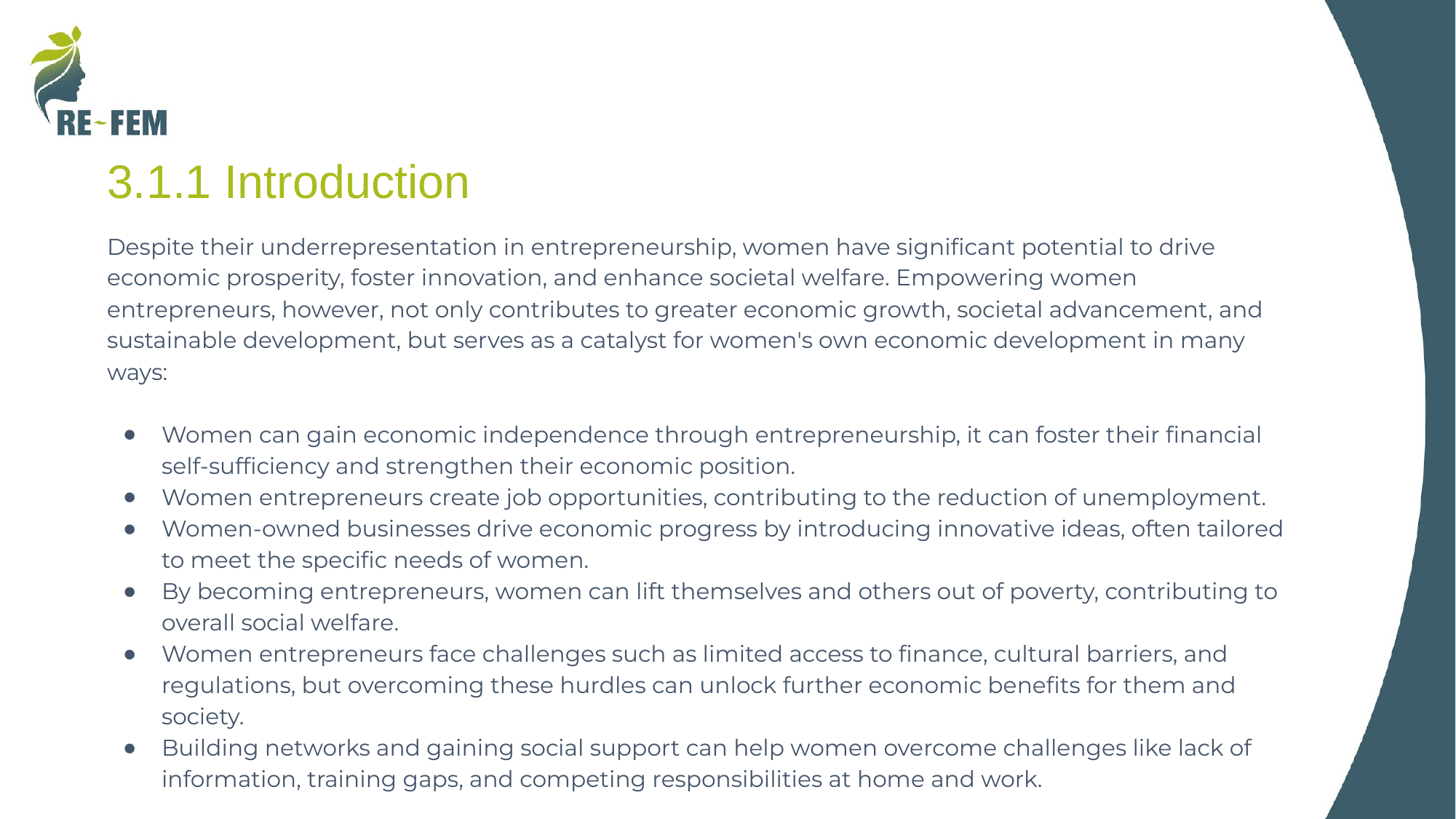

# 3.1.1 Introduction
Despite their underrepresentation in entrepreneurship, women have significant potential to drive economic prosperity, foster innovation, and enhance societal welfare. Empowering women entrepreneurs, however, not only contributes to greater economic growth, societal advancement, and sustainable development, but serves as a catalyst for women's own economic development in many ways:

Women can gain economic independence through entrepreneurship, it can foster their financial self-sufficiency and strengthen their economic position.
Women entrepreneurs create job opportunities, contributing to the reduction of unemployment.
Women-owned businesses drive economic progress by introducing innovative ideas, often tailored to meet the specific needs of women.
By becoming entrepreneurs, women can lift themselves and others out of poverty, contributing to overall social welfare.
Women entrepreneurs face challenges such as limited access to finance, cultural barriers, and regulations, but overcoming these hurdles can unlock further economic benefits for them and society.
Building networks and gaining social support can help women overcome challenges like lack of information, training gaps, and competing responsibilities at home and work.